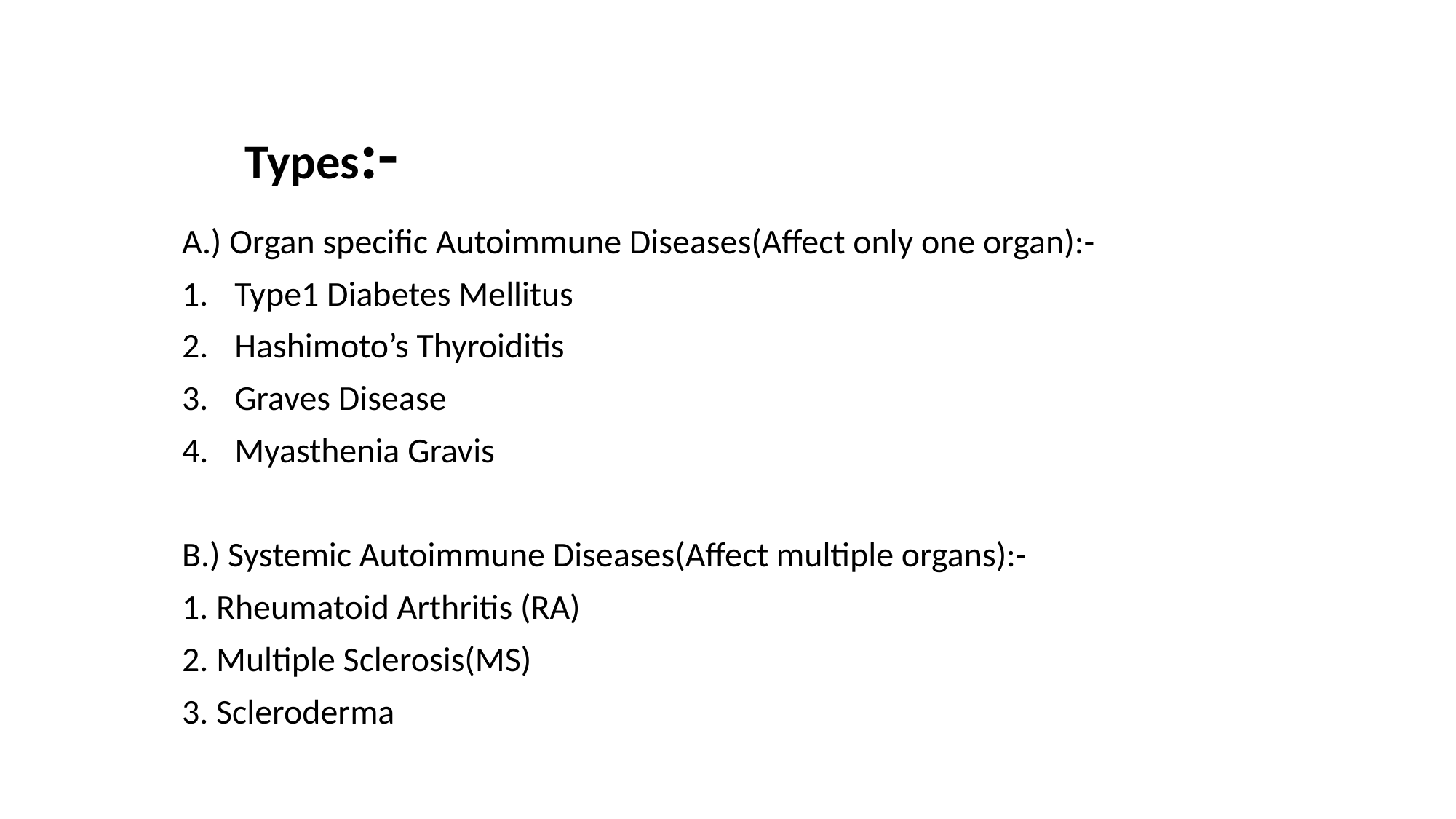

# Types:-
A.) Organ specific Autoimmune Diseases(Affect only one organ):-
Type1 Diabetes Mellitus
Hashimoto’s Thyroiditis
Graves Disease
Myasthenia Gravis

B.) Systemic Autoimmune Diseases(Affect multiple organs):-
1. Rheumatoid Arthritis (RA)
2. Multiple Sclerosis(MS)
3. Scleroderma